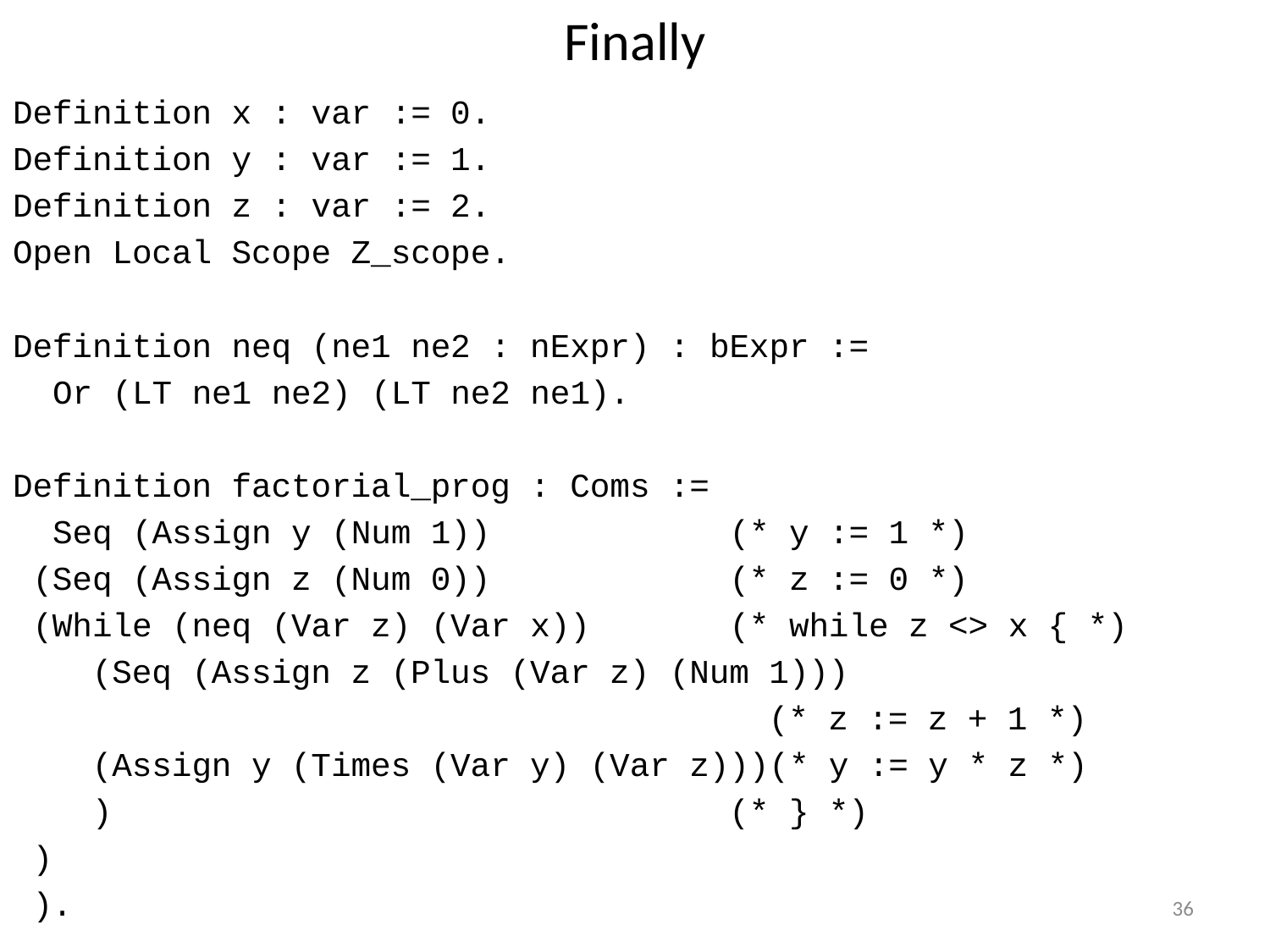

# Finally
Definition x : var := 0.
Definition y : var := 1.
Definition z : var := 2.
Open Local Scope Z_scope.

Definition neq (ne1 ne2 : nExpr) : bExpr :=
  Or (LT ne1 ne2) (LT ne2 ne1).

Definition factorial_prog : Coms :=
  Seq (Assign y (Num 1))            (* y := 1 *)
 (Seq (Assign z (Num 0))            (* z := 0 *)
 (While (neq (Var z) (Var x))       (* while z <> x { *)
    (Seq (Assign z (Plus (Var z) (Num 1)))
                                      (* z := z + 1 *)
    (Assign y (Times (Var y) (Var z)))(* y := y * z *)
    )                               (* } *)
 )
 ).

36